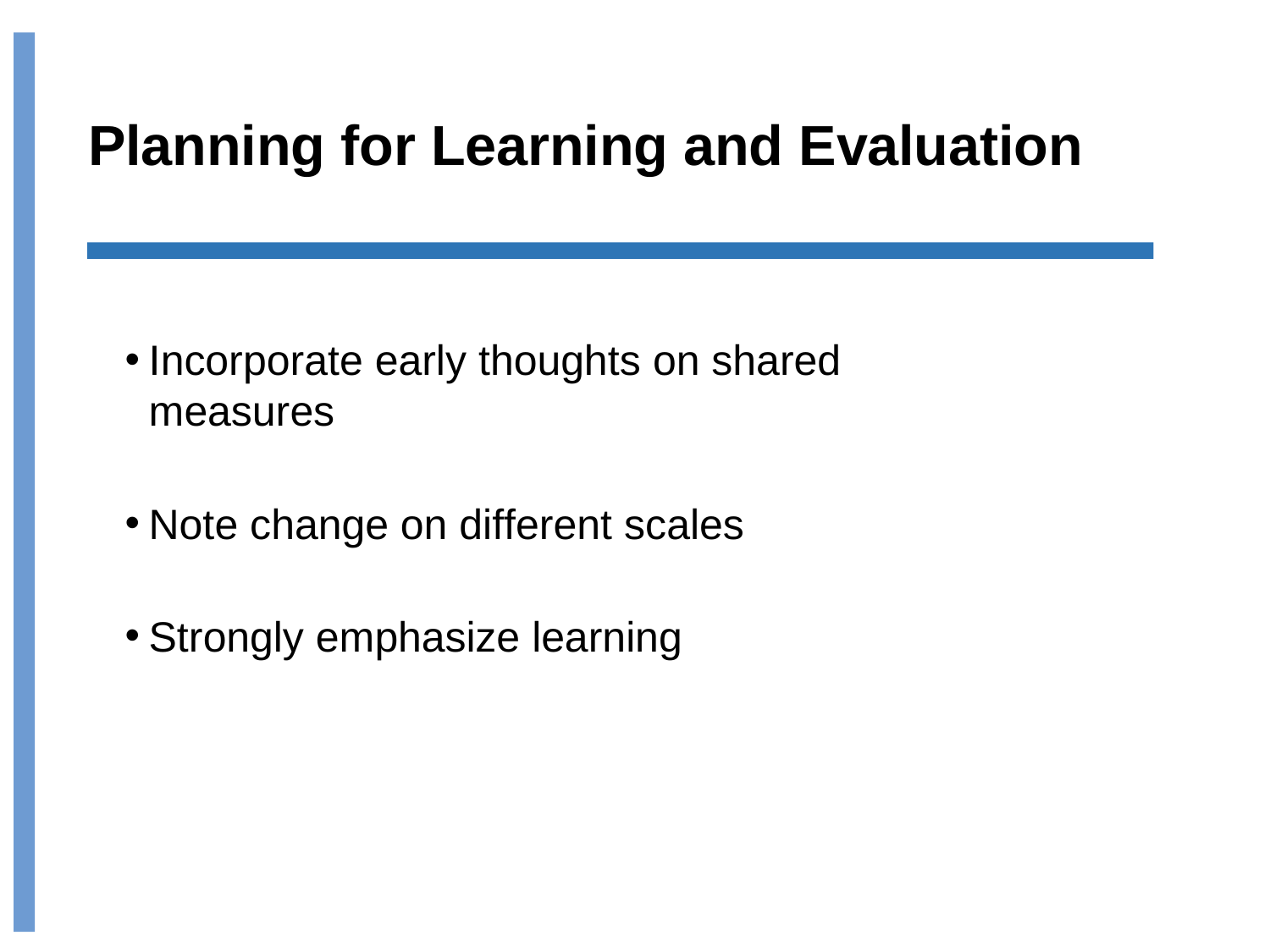

# Planning for Learning and Evaluation

Incorporate early thoughts on shared measures

Note change on different scales

Strongly emphasize learning